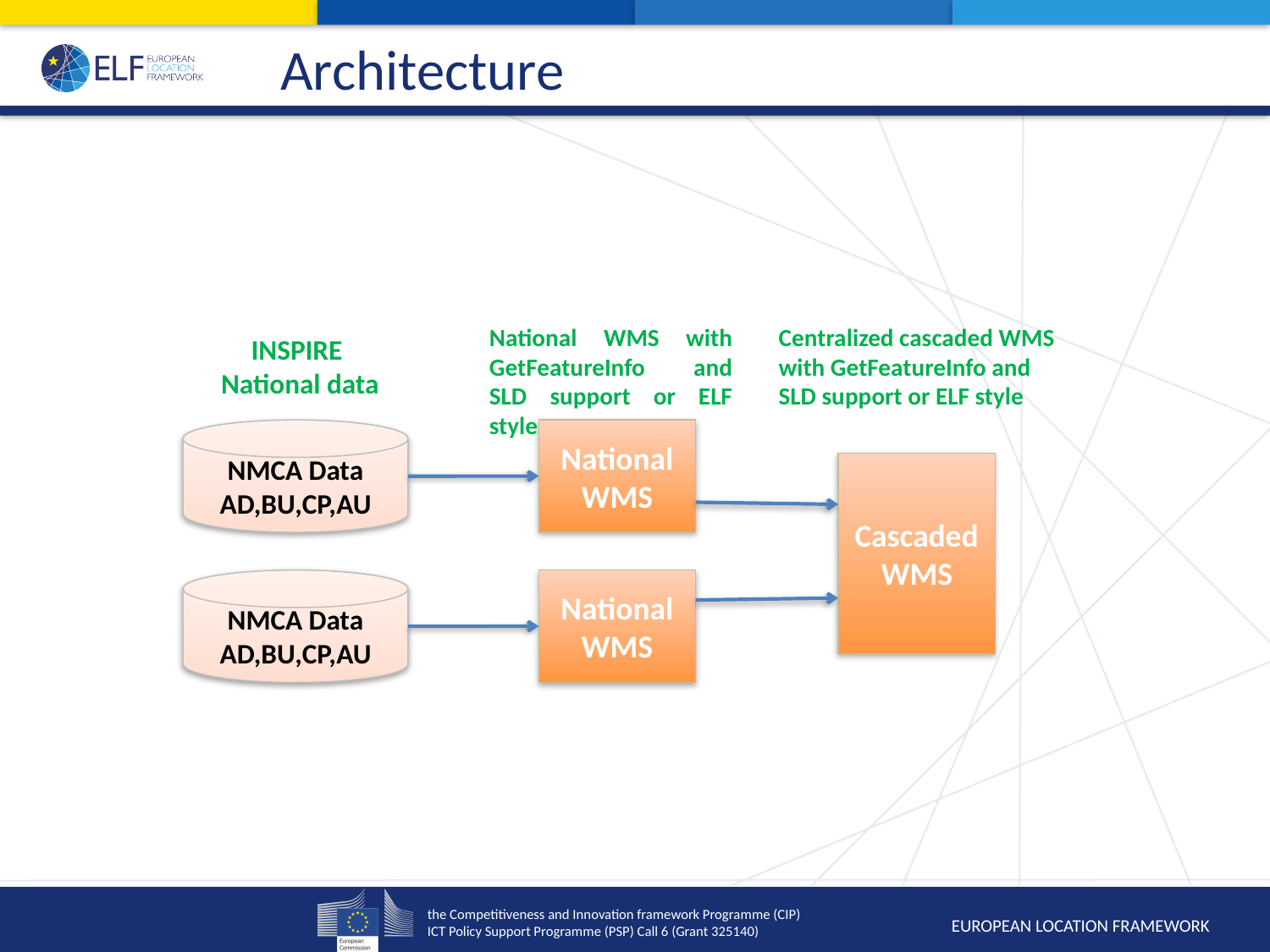

Architecture
National WMS with GetFeatureInfo and SLD support or ELF style
Centralized cascaded WMS with GetFeatureInfo and SLD support or ELF style
INSPIRE
National data
NMCA Data
AD,BU,CP,AU
National
WMS
Cascaded
WMS
NMCA Data
AD,BU,CP,AU
National
WMS